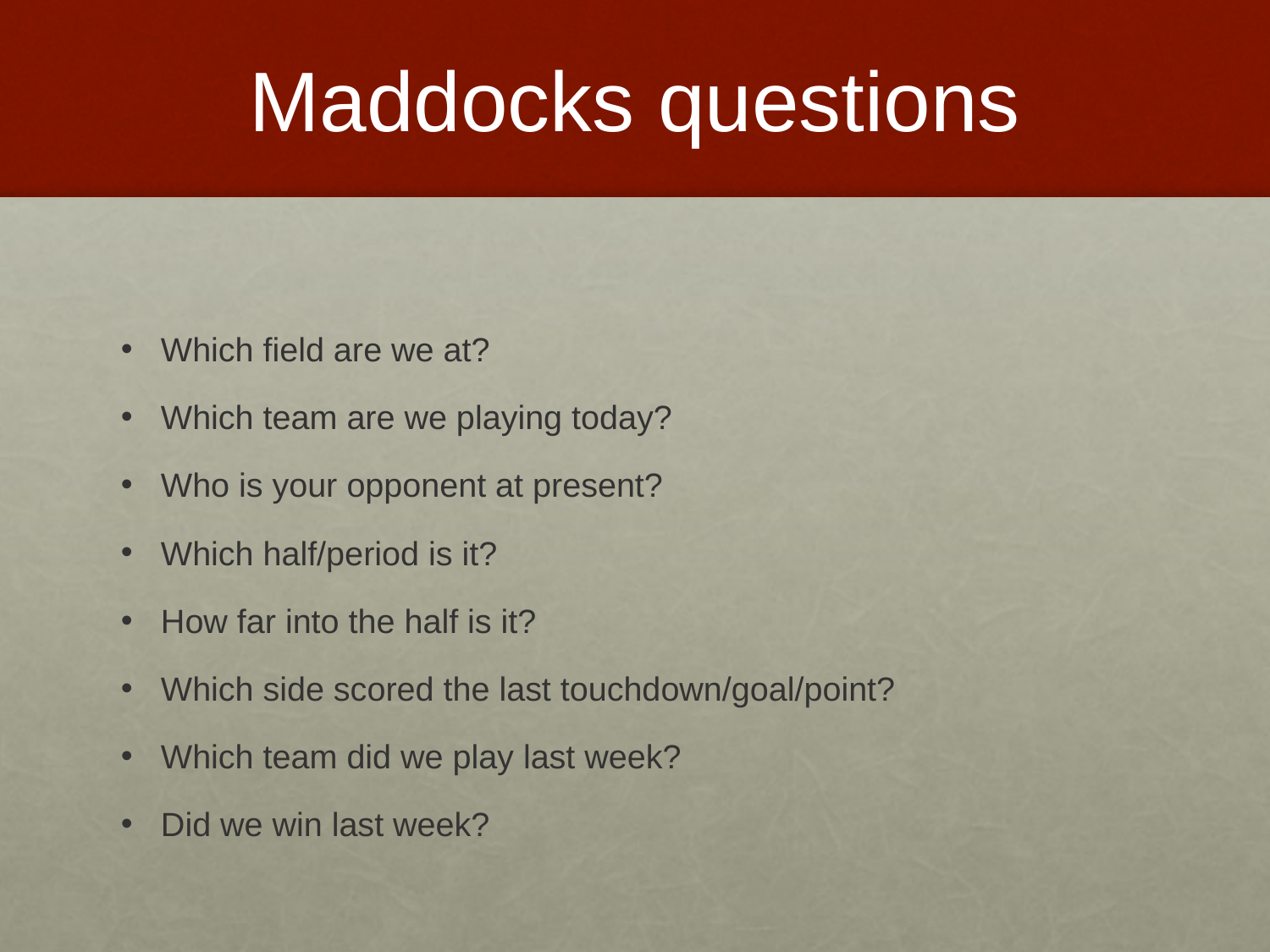

# Maddocks questions

Which field are we at?
Which team are we playing today?
Who is your opponent at present?
Which half/period is it?
How far into the half is it?
Which side scored the last touchdown/goal/point?
Which team did we play last week?
Did we win last week?